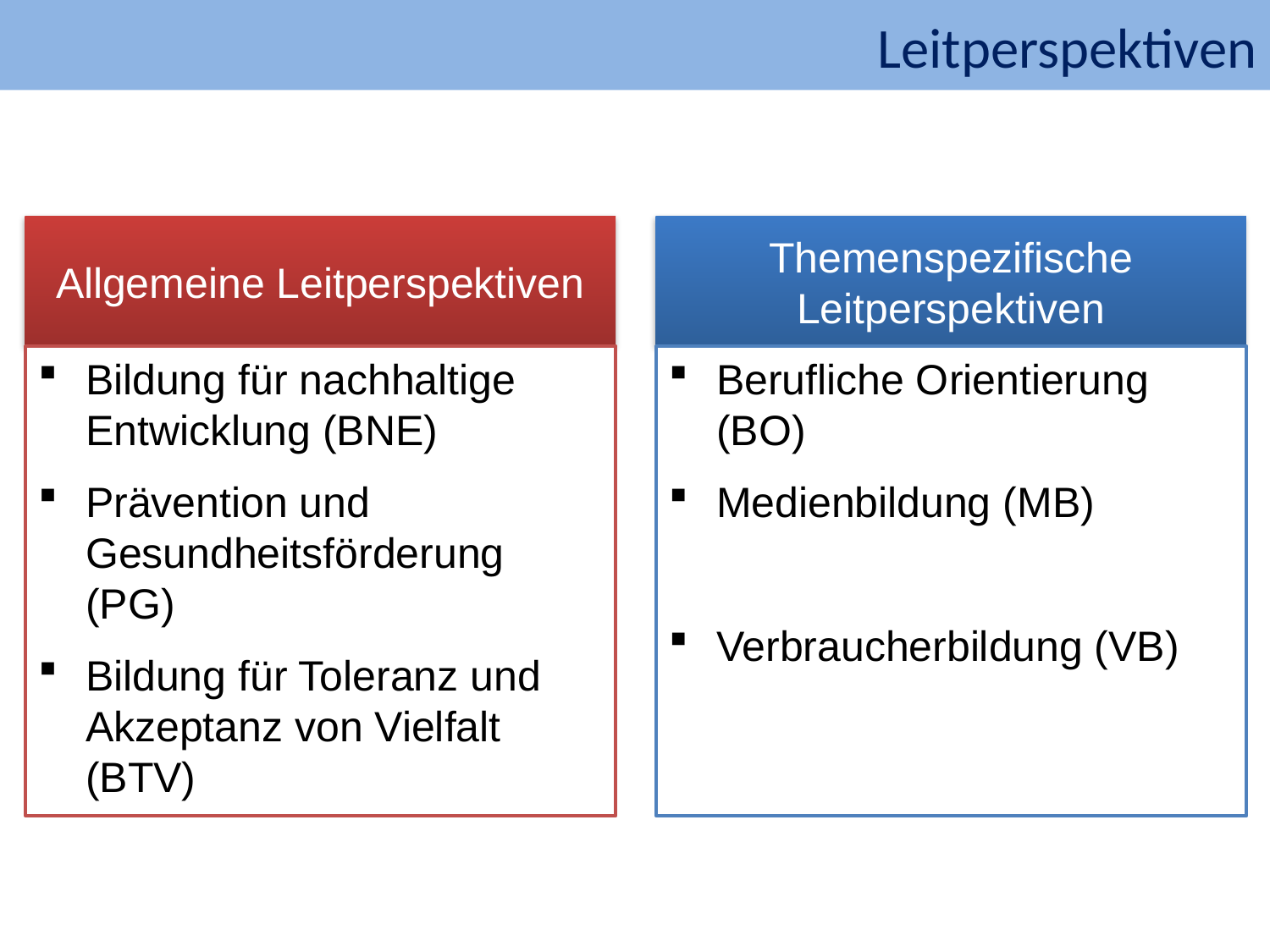

Leitperspektiven
Allgemeine Leitperspektiven
Themenspezifische Leitperspektiven
Bildung für nachhaltige Entwicklung (BNE)
Prävention und Gesundheitsförderung (PG)
Bildung für Toleranz und Akzeptanz von Vielfalt (BTV)
Berufliche Orientierung (BO)
Medienbildung (MB)

Verbraucherbildung (VB)